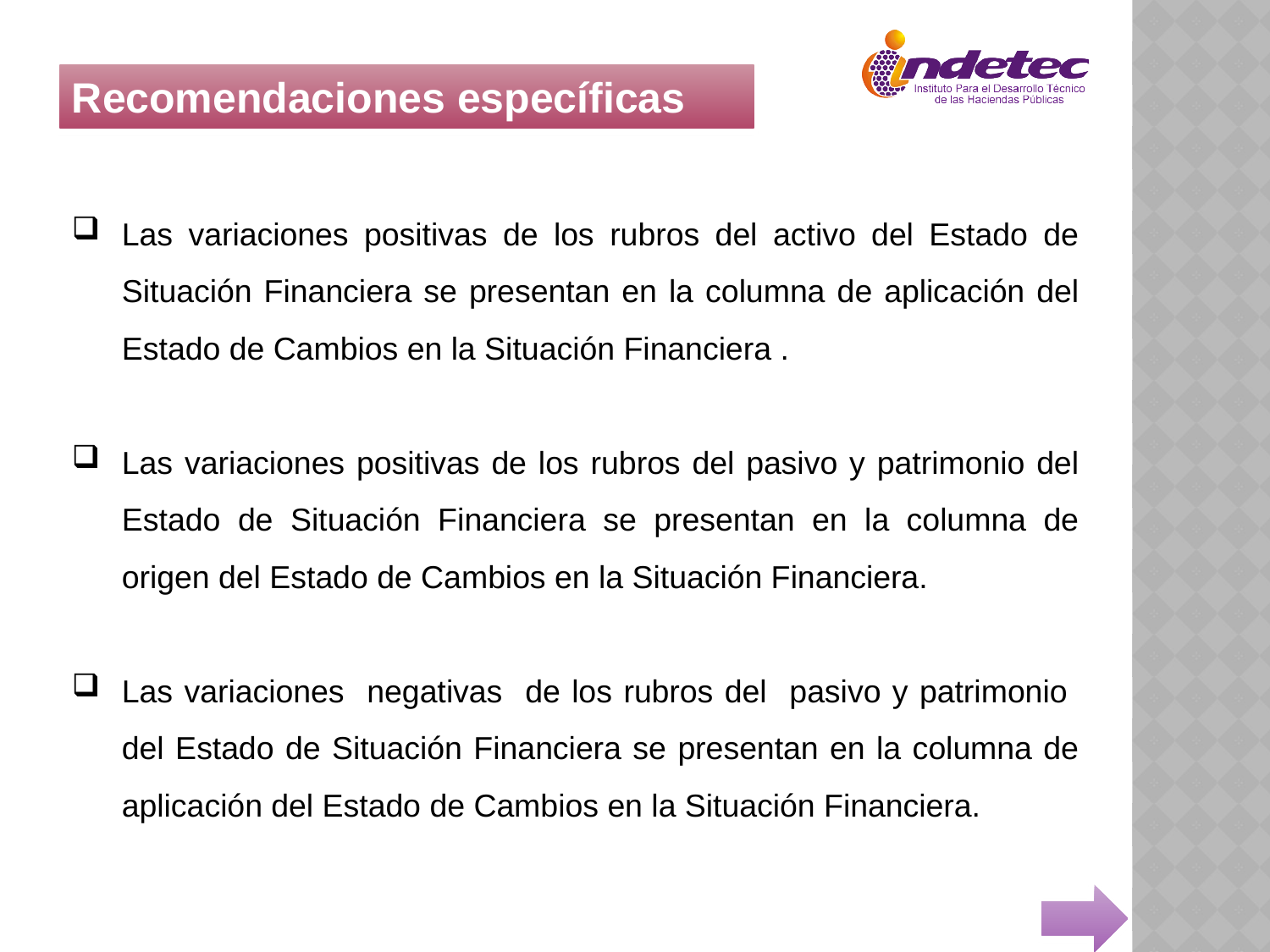

Recomendaciones específicas
Las variaciones positivas de los rubros del activo del Estado de Situación Financiera se presentan en la columna de aplicación del Estado de Cambios en la Situación Financiera .

Las variaciones positivas de los rubros del pasivo y patrimonio del Estado de Situación Financiera se presentan en la columna de origen del Estado de Cambios en la Situación Financiera.

Las variaciones  negativas  de los rubros del  pasivo y patrimonio  del Estado de Situación Financiera se presentan en la columna de aplicación del Estado de Cambios en la Situación Financiera.